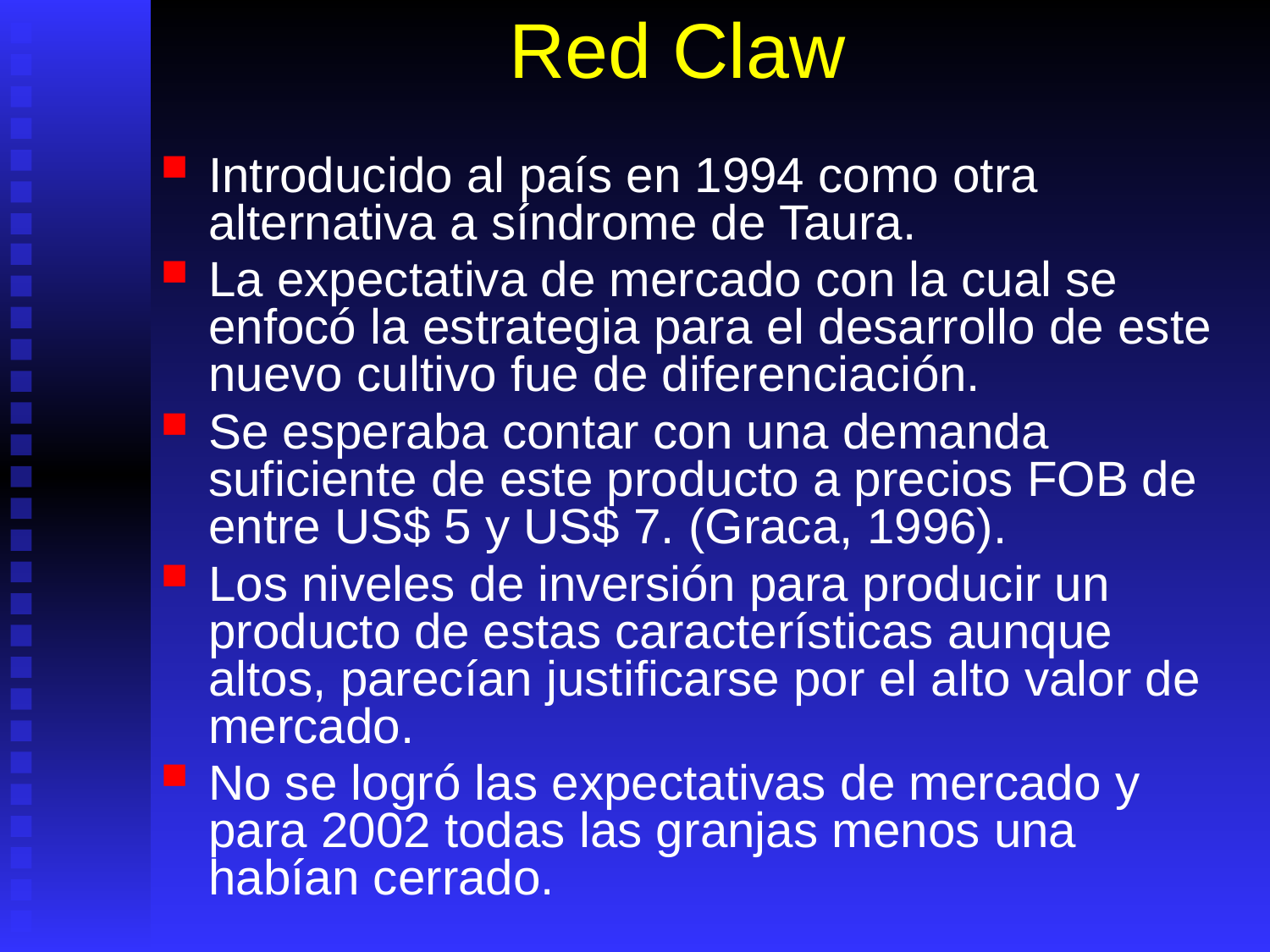

# Red Claw
Introducido al país en 1994 como otra alternativa a síndrome de Taura.
La expectativa de mercado con la cual se enfocó la estrategia para el desarrollo de este nuevo cultivo fue de diferenciación.
Se esperaba contar con una demanda suficiente de este producto a precios FOB de entre US$ 5 y US$ 7. (Graca, 1996).
Los niveles de inversión para producir un producto de estas características aunque altos, parecían justificarse por el alto valor de mercado.
No se logró las expectativas de mercado y para 2002 todas las granjas menos una habían cerrado.